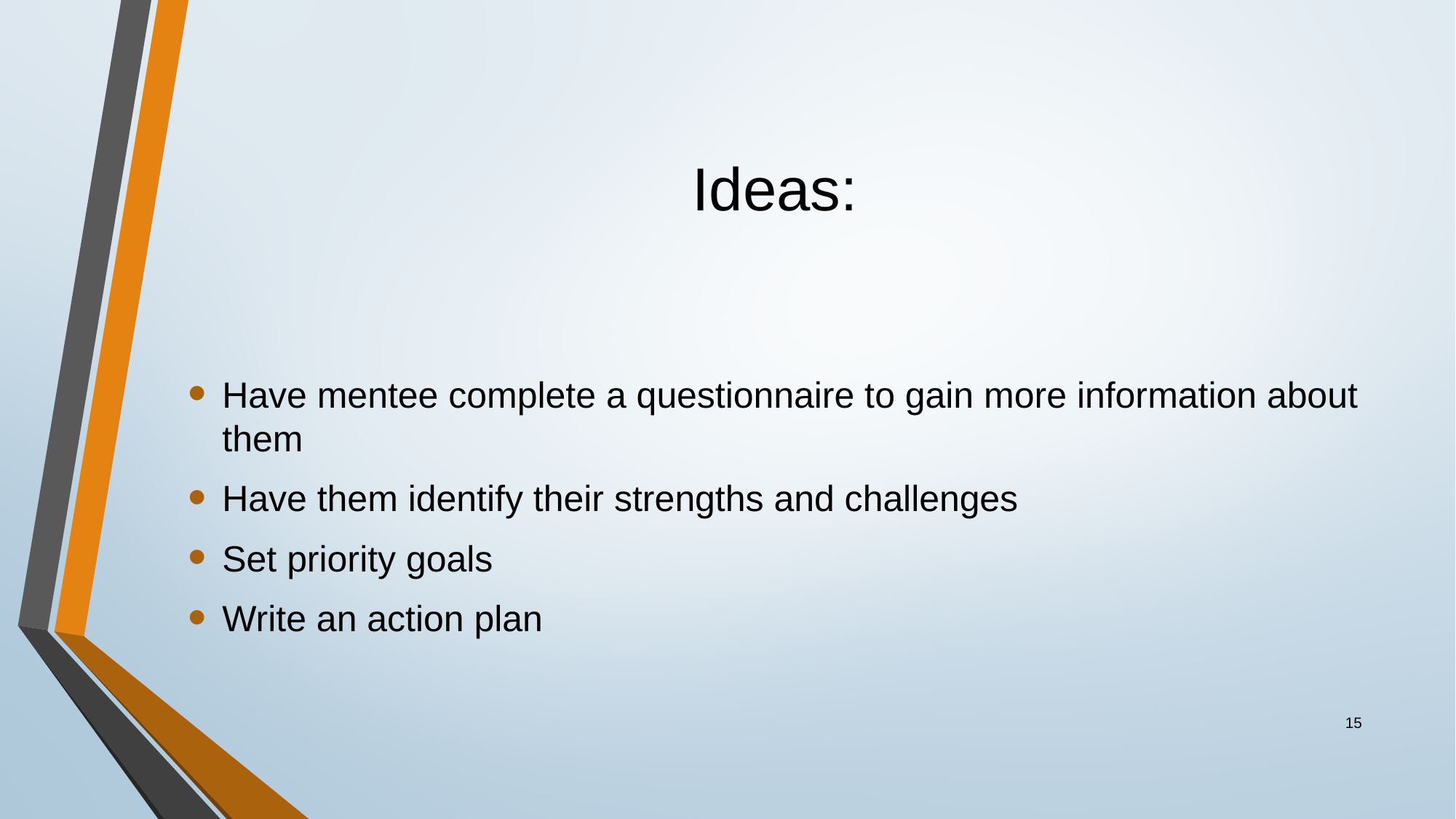

# Ideas:
Have mentee complete a questionnaire to gain more information about them
Have them identify their strengths and challenges
Set priority goals
Write an action plan
15